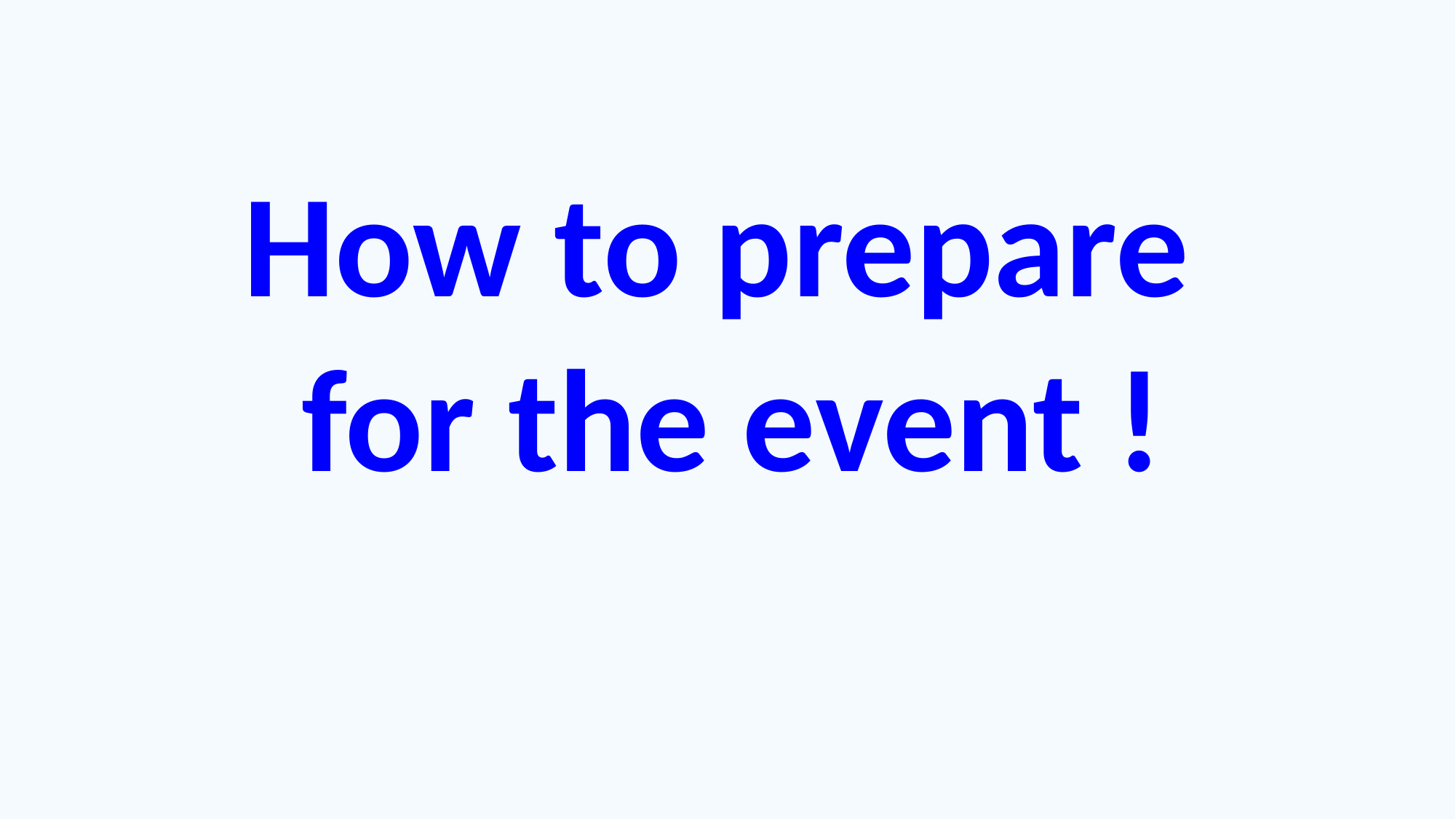

How to prepare
for the event !